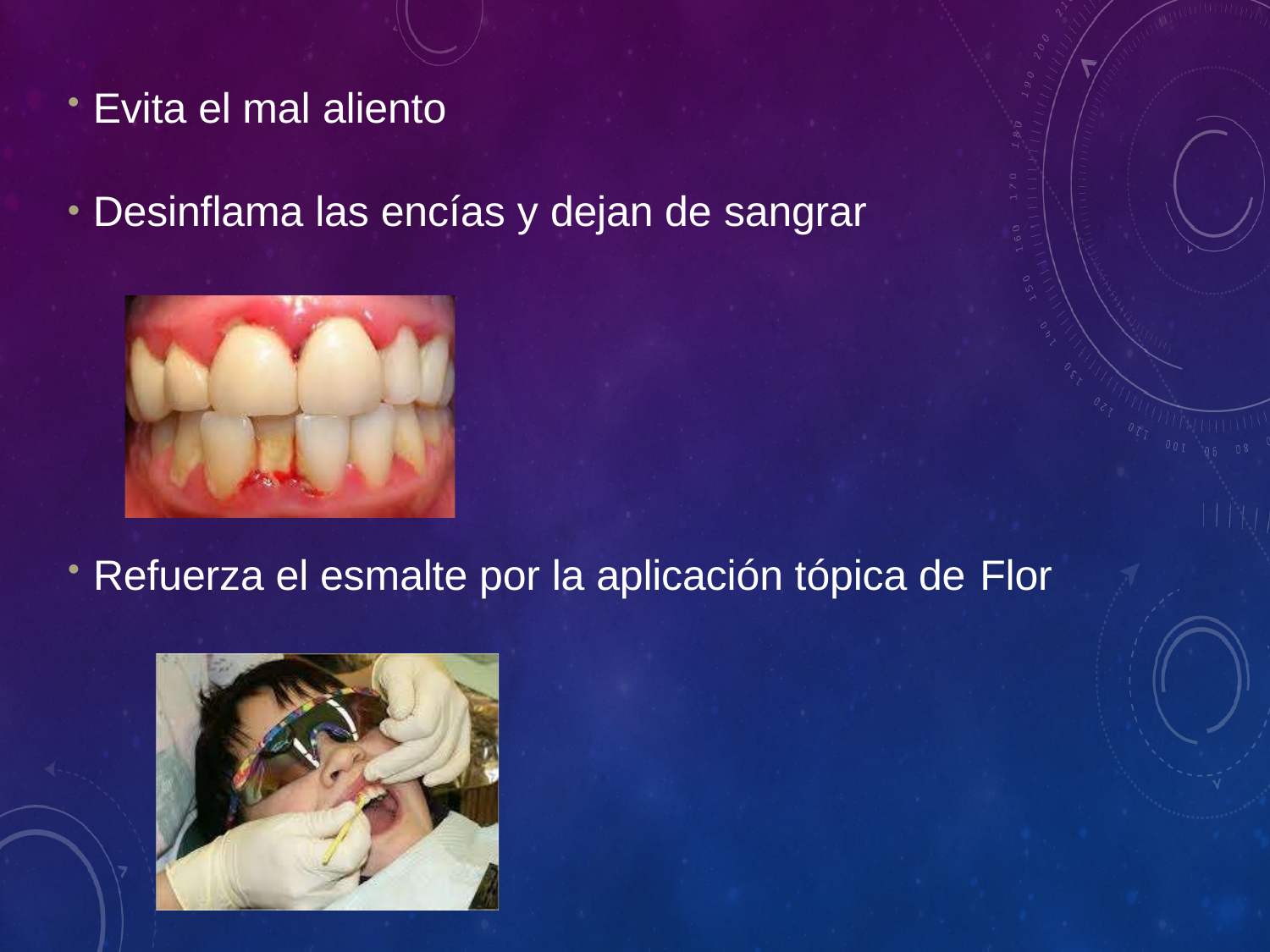

Evita el mal aliento

Desinflama las encías y dejan de sangrar

Refuerza el esmalte por la aplicación tópica de Flor